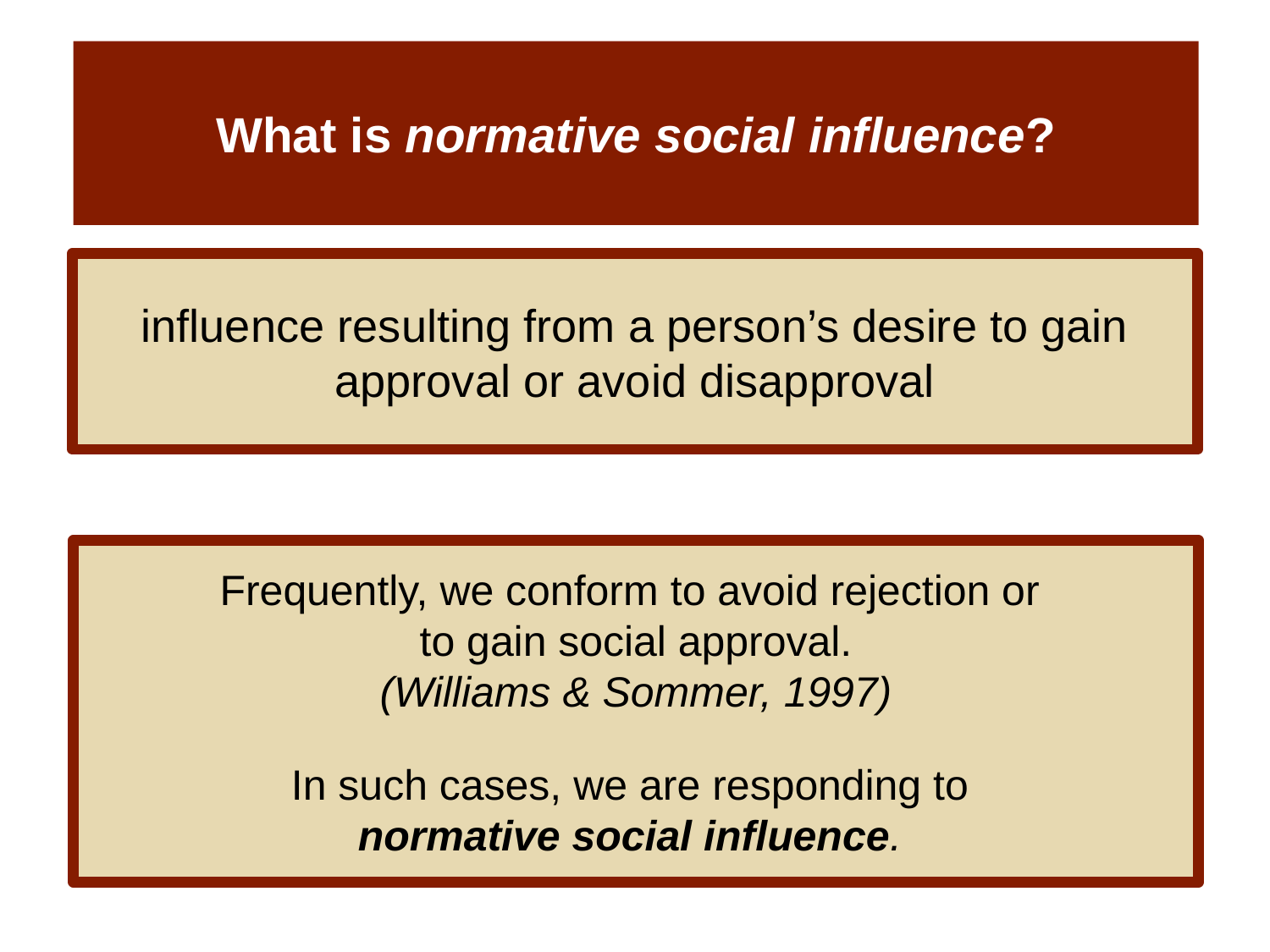

# What is normative social influence?
influence resulting from a person’s desire to gain approval or avoid disapproval
Frequently, we conform to avoid rejection or
to gain social approval.
(Williams & Sommer, 1997)

In such cases, we are responding to
normative social influence.